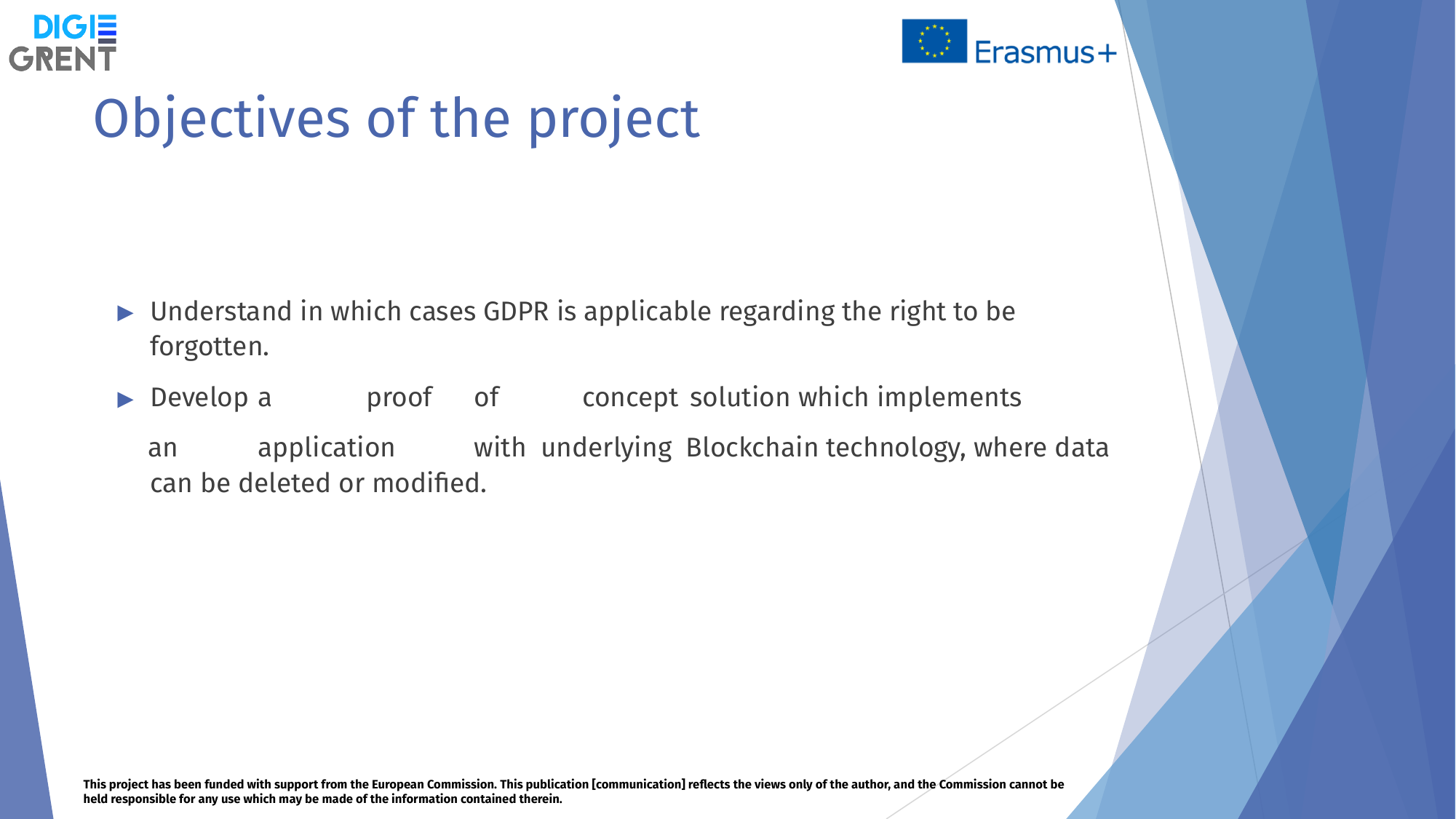

# Objectives of the project

Understand in which cases GDPR is applicable regarding the right to be forgotten.
Develop	a	proof	of	concept	solution	which implements
     an	application	with  underlying  Blockchain technology, where data can be deleted or modified.